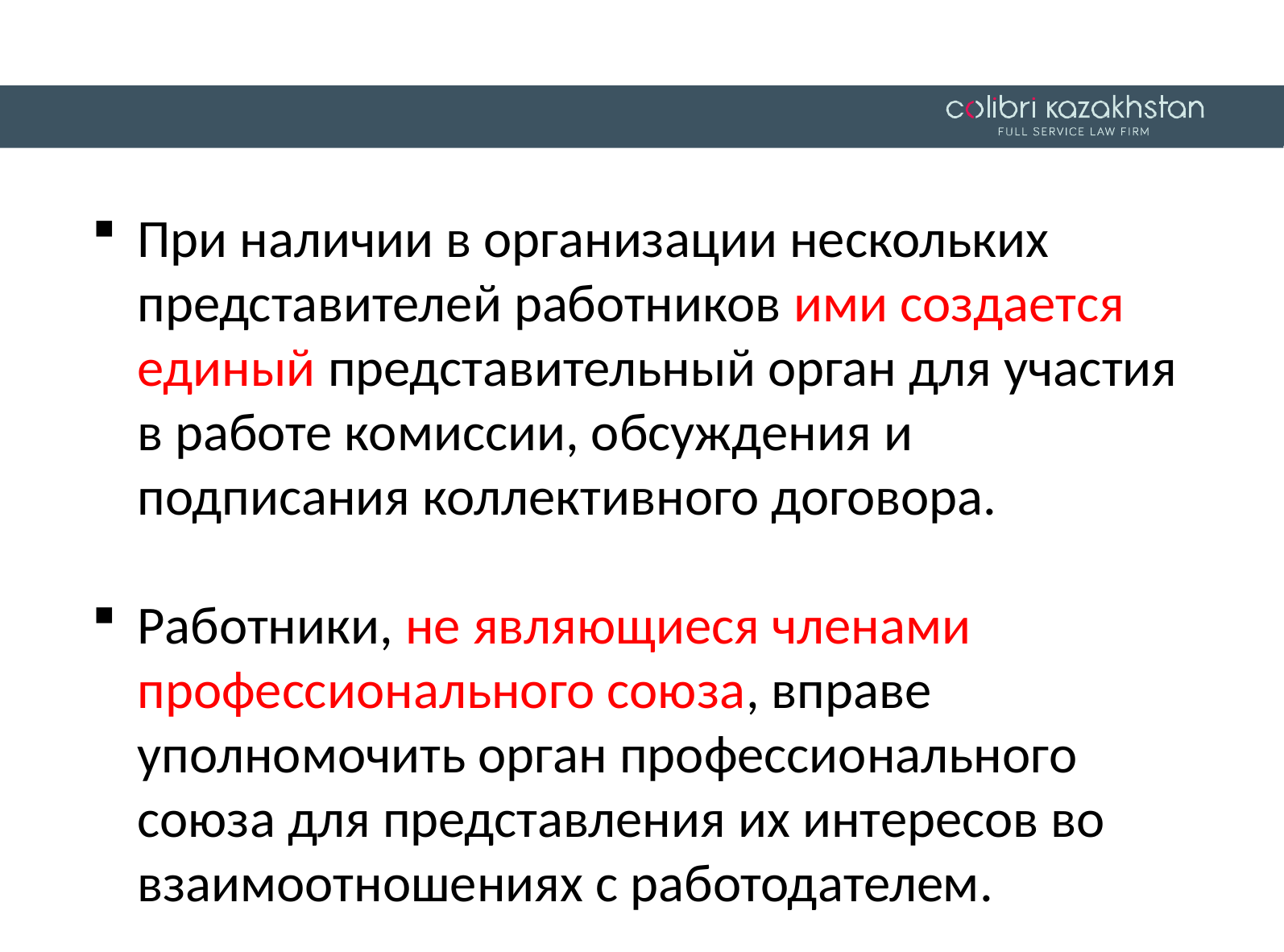

При наличии в организации нескольких представителей работников ими создается единый представительный орган для участия в работе комиссии, обсуждения и подписания коллективного договора.

Работники, не являющиеся членами профессионального союза, вправе уполномочить орган профессионального союза для представления их интересов во взаимоотношениях с работодателем.